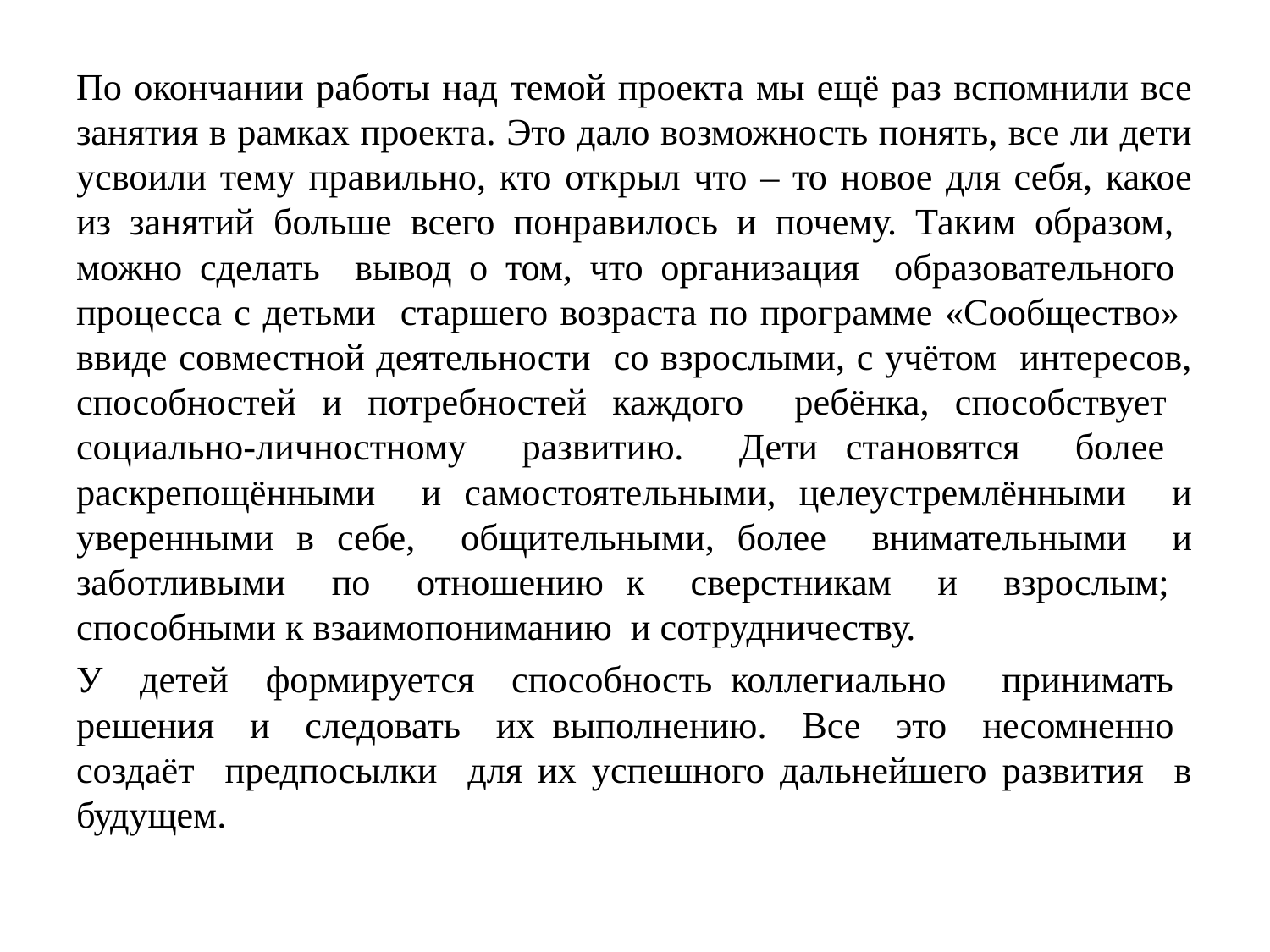

По окончании работы над темой проекта мы ещё раз вспомнили все занятия в рамках проекта. Это дало возможность понять, все ли дети усвоили тему правильно, кто открыл что – то новое для себя, какое из занятий больше всего понравилось и почему. Таким образом,  можно сделать  вывод о том, что организация  образовательного  процесса с детьми  старшего возраста по программе «Сообщество»  ввиде совместной деятельности  со взрослыми, с учётом  интересов, способностей и потребностей каждого  ребёнка, способствует  социально-личностному  развитию.  Дети становятся  более  раскрепощёнными  и самостоятельными, целеустремлёнными  и уверенными в себе,  общительными, более  внимательными  и заботливыми  по  отношению к  сверстникам  и  взрослым;  способными к взаимопониманию  и сотрудничеству.
У  детей  формируется  способность коллегиально   принимать  решения  и  следовать  их выполнению.  Все  это  несомненно  создаёт  предпосылки  для их успешного дальнейшего развития  в будущем.